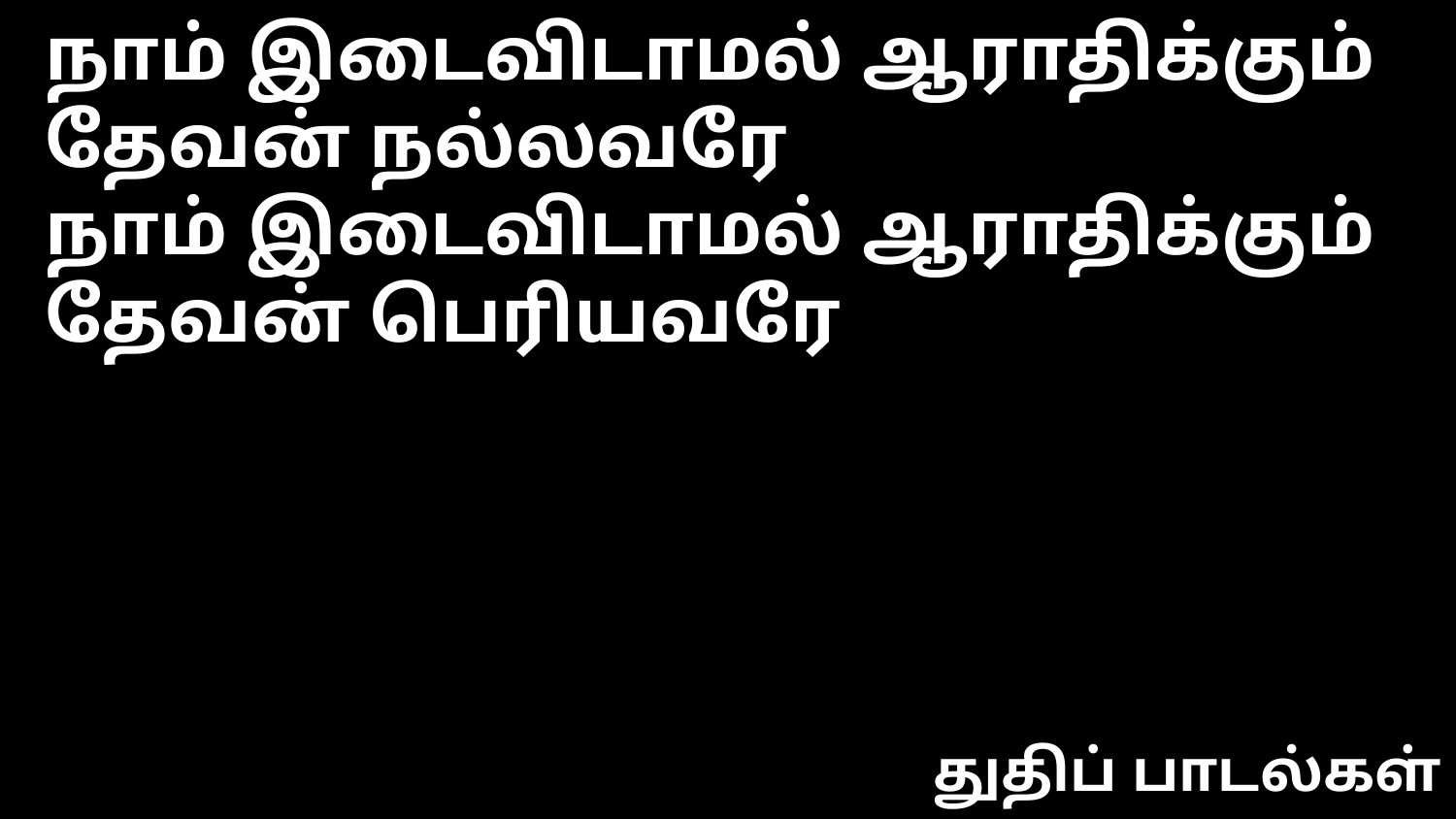

நாம் இடைவிடாமல் ஆராதிக்கும்
தேவன் நல்லவரே
நாம் இடைவிடாமல் ஆராதிக்கும்
தேவன் பெரியவரே

துதிப் பாடல்கள்